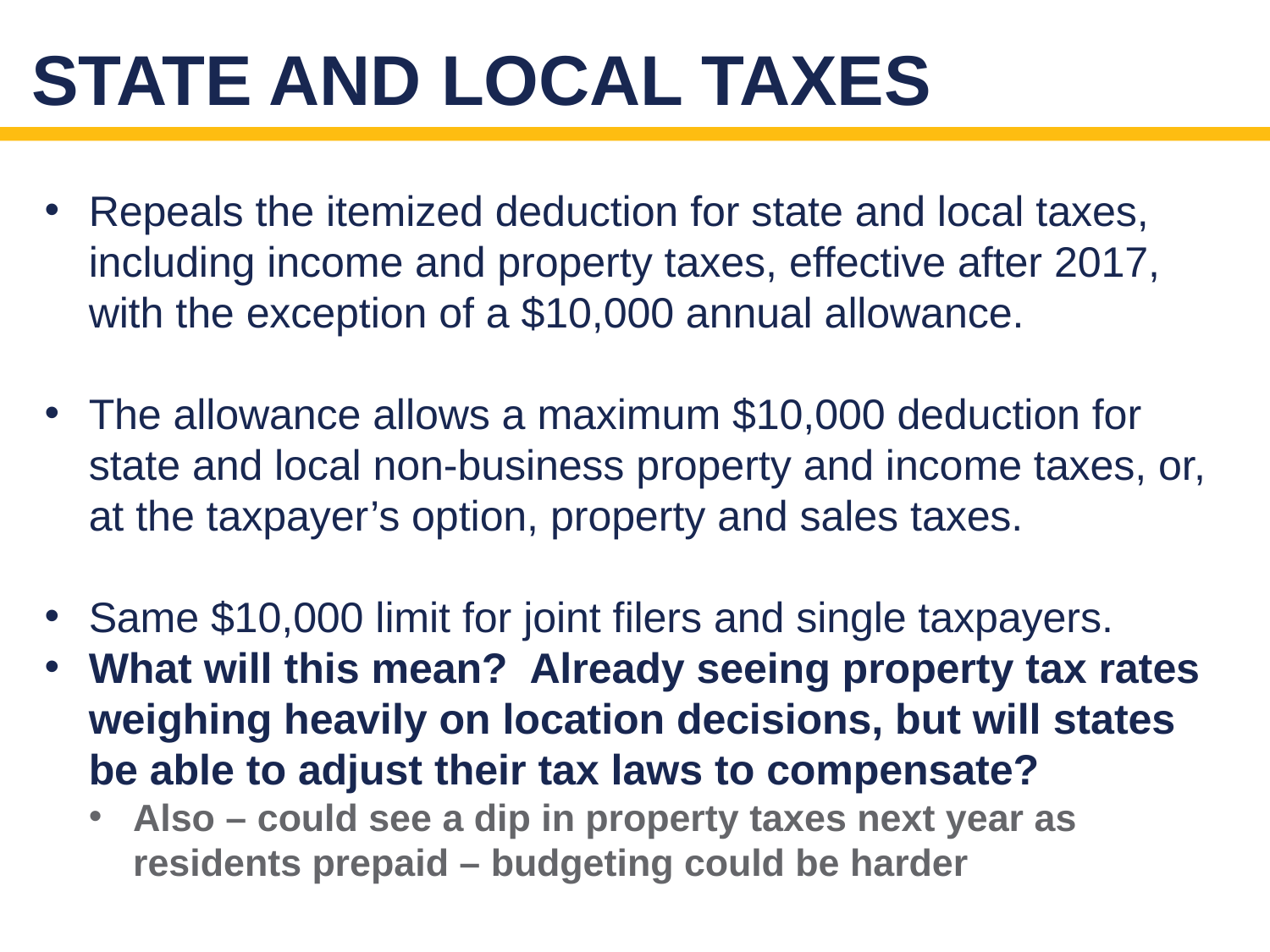

# State and local taxes
Repeals the itemized deduction for state and local taxes, including income and property taxes, effective after 2017, with the exception of a $10,000 annual allowance.

The allowance allows a maximum $10,000 deduction for state and local non-business property and income taxes, or, at the taxpayer’s option, property and sales taxes.

Same $10,000 limit for joint filers and single taxpayers.
What will this mean?  Already seeing property tax rates weighing heavily on location decisions, but will states be able to adjust their tax laws to compensate?
Also – could see a dip in property taxes next year as residents prepaid – budgeting could be harder